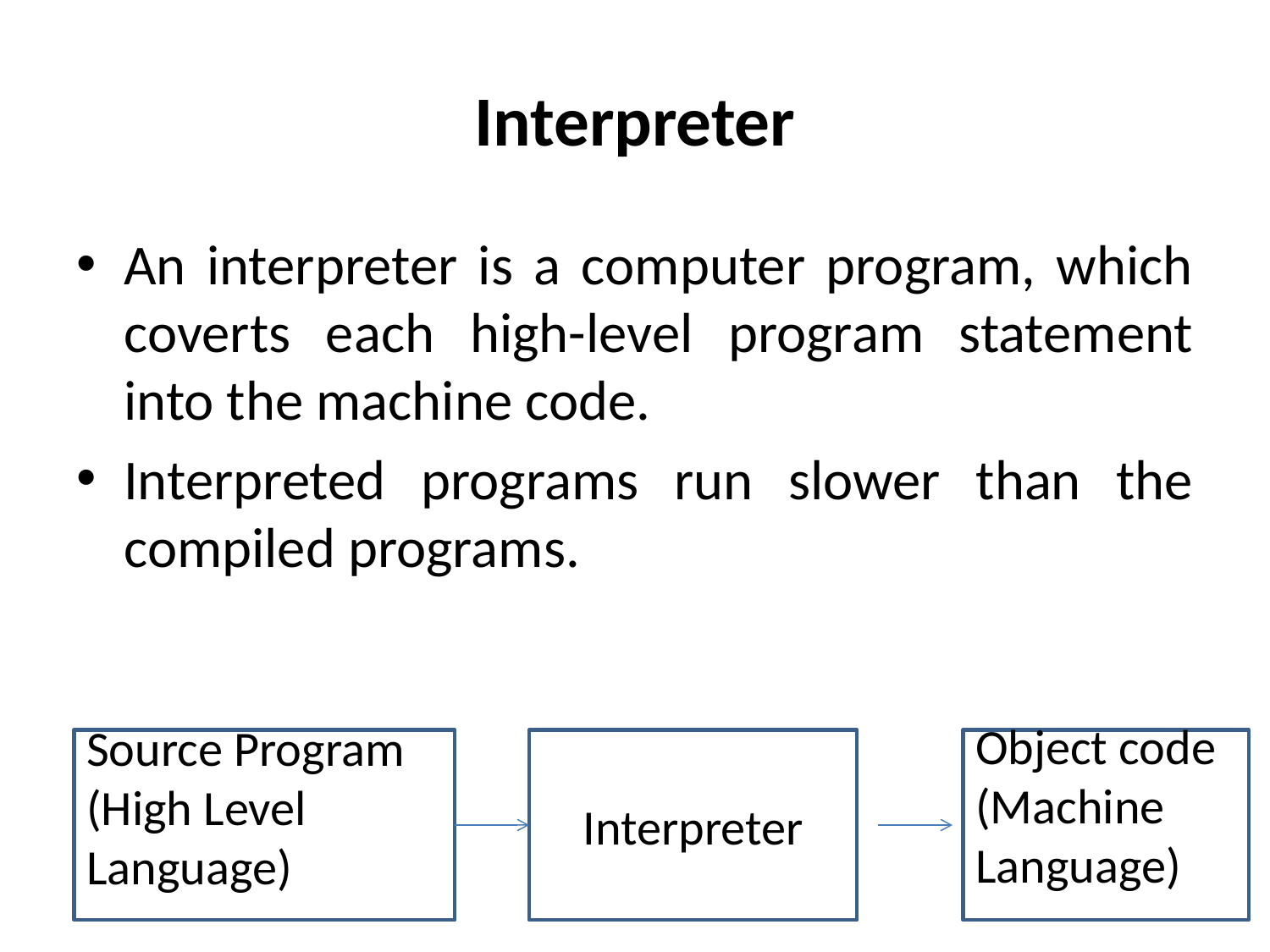

# Interpreter
An interpreter is a computer program, which coverts each high-level program statement into the machine code.
Interpreted programs run slower than the compiled programs.

Source Program
(High Level Language)

Interpreter
Object code
(Machine Language)